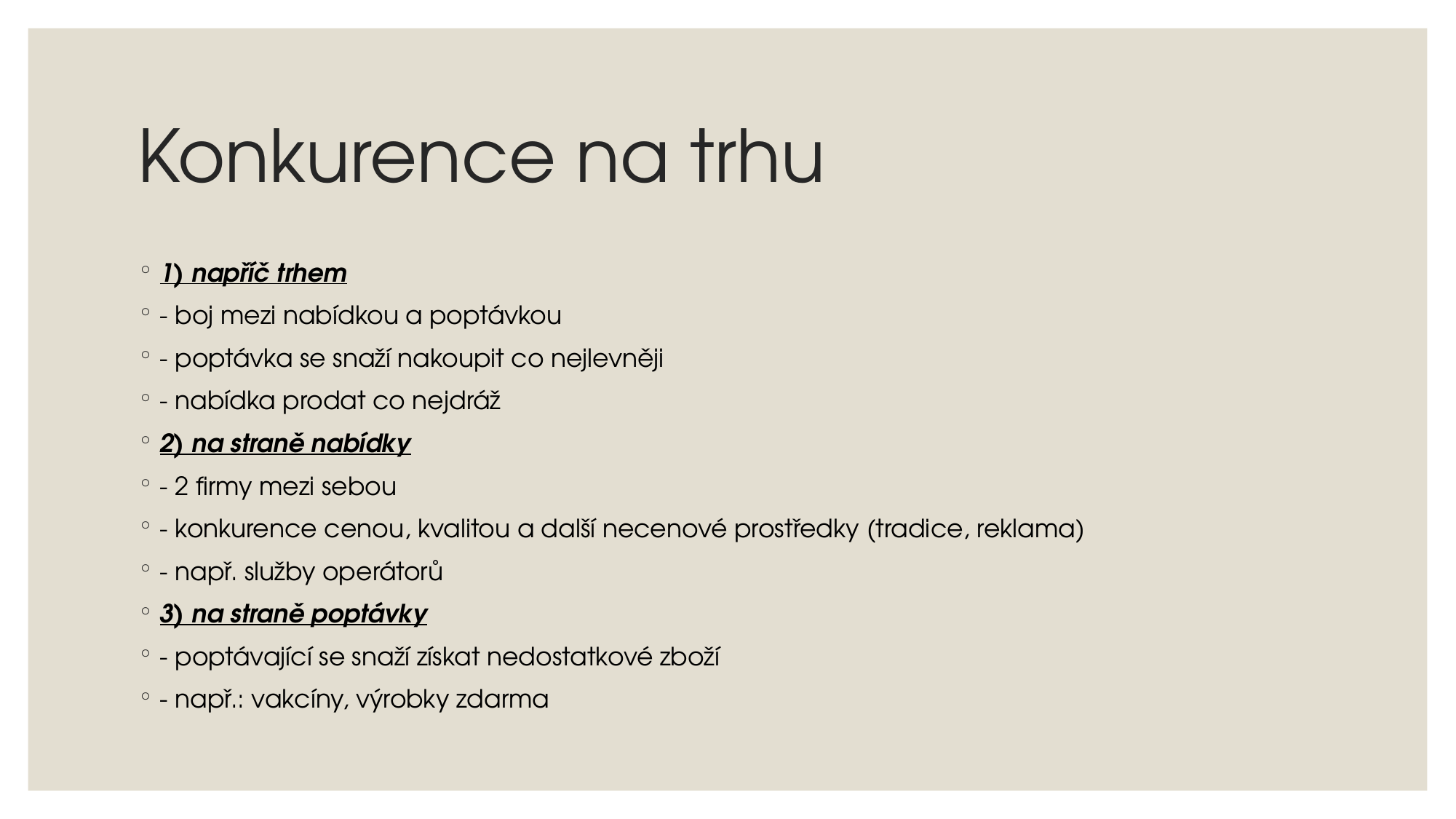

# Konkurence na trhu
1) napříč trhem
- boj mezi nabídkou a poptávkou
- poptávka se snaží nakoupit co nejlevněji
- nabídka prodat co nejdráž
2) na straně nabídky
- 2 firmy mezi sebou
- konkurence cenou, kvalitou a další necenové prostředky (tradice, reklama)
- např. služby operátorů
3) na straně poptávky
- poptávající se snaží získat nedostatkové zboží
- např.: vakcíny, výrobky zdarma